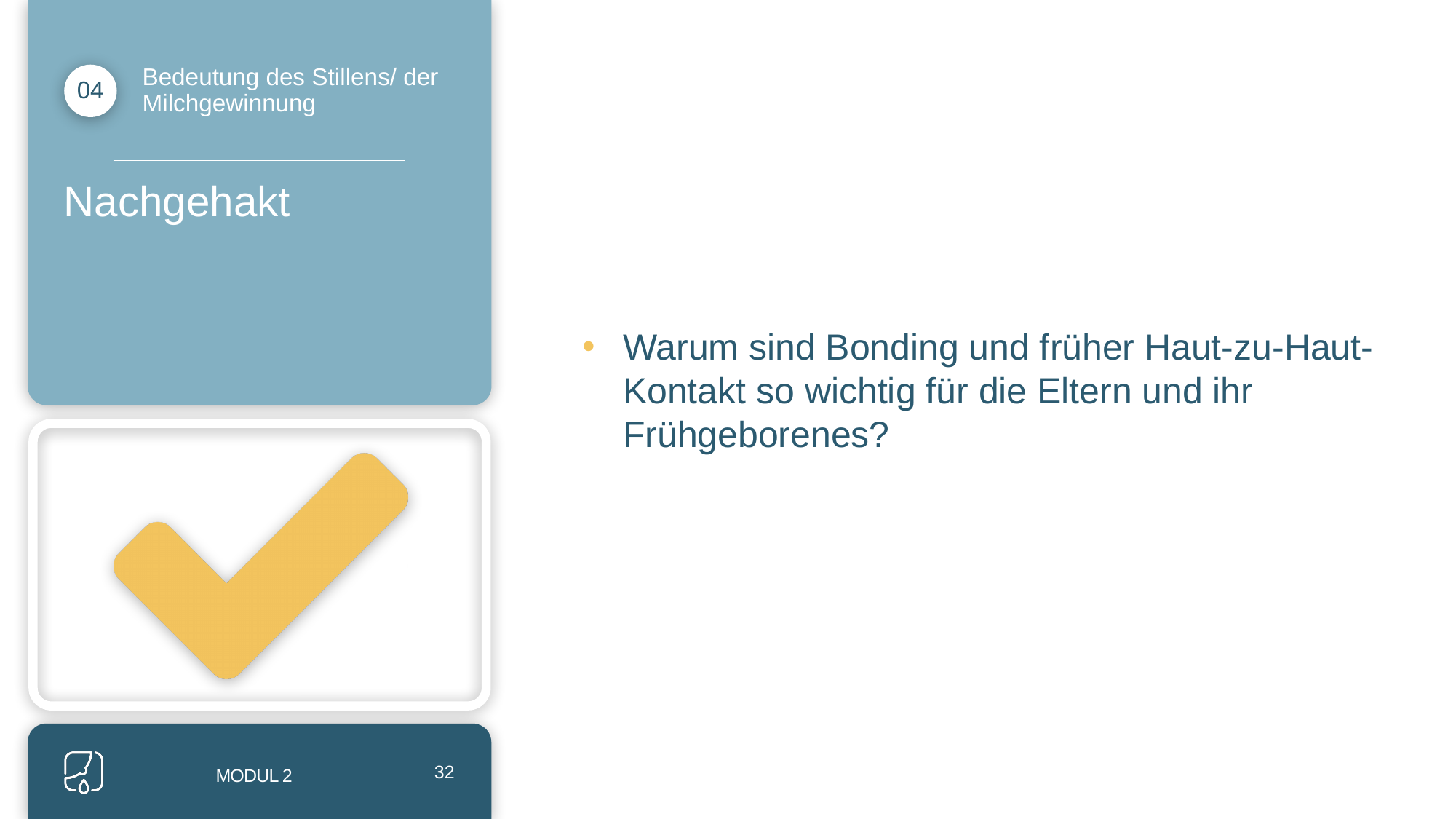

Warum sind Bonding und früher Haut-zu-Haut-Kontakt so wichtig für die Eltern und ihr Frühgeborenes?
Bedeutung des Stillens/ der Milchgewinnung
04
Nachgehakt
MODUL 2
32